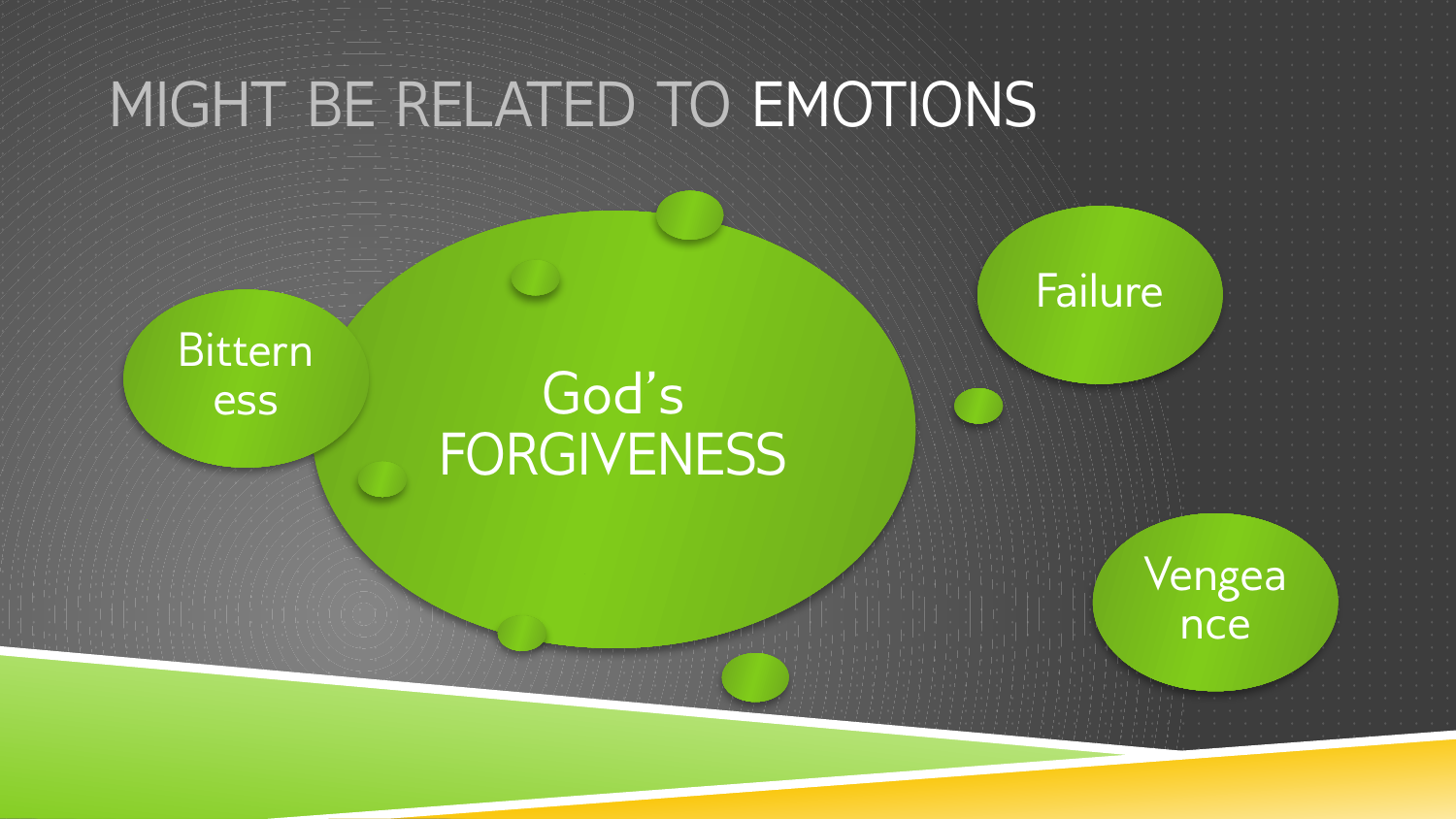

# Might be related to Emotions
God’s FORGIVENESS
Bitterness
Vengeance
Failure